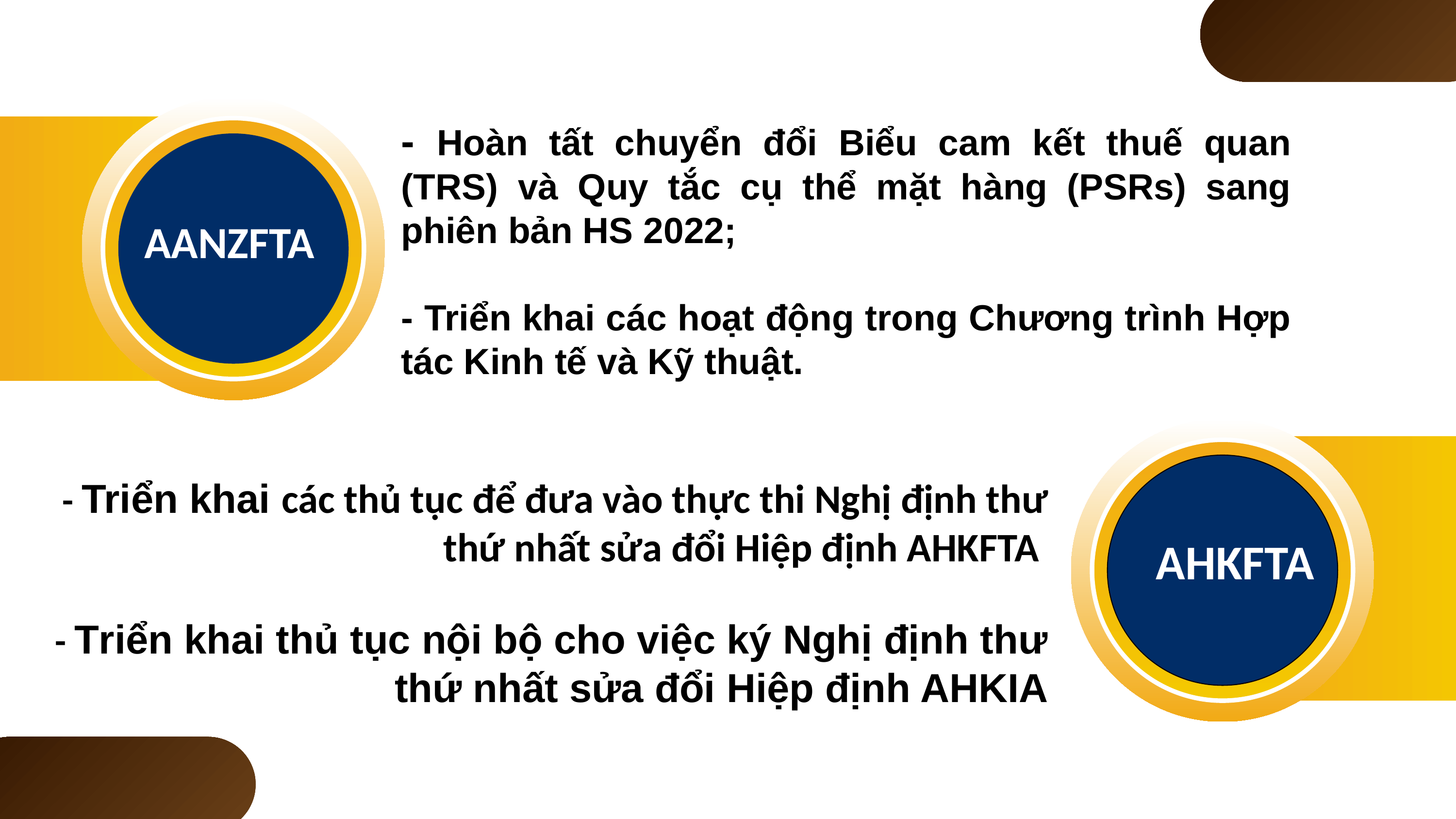

- Hoàn tất chuyển đổi Biểu cam kết thuế quan (TRS) và Quy tắc cụ thể mặt hàng (PSRs) sang phiên bản HS 2022;

- Triển khai các hoạt động trong Chương trình Hợp tác Kinh tế và Kỹ thuật.

AANZFTA

- Triển khai các thủ tục để đưa vào thực thi Nghị định thư thứ nhất sửa đổi Hiệp định AHKFTA

- Triển khai thủ tục nội bộ cho việc ký Nghị định thư thứ nhất sửa đổi Hiệp định AHKIA

AHKFTA